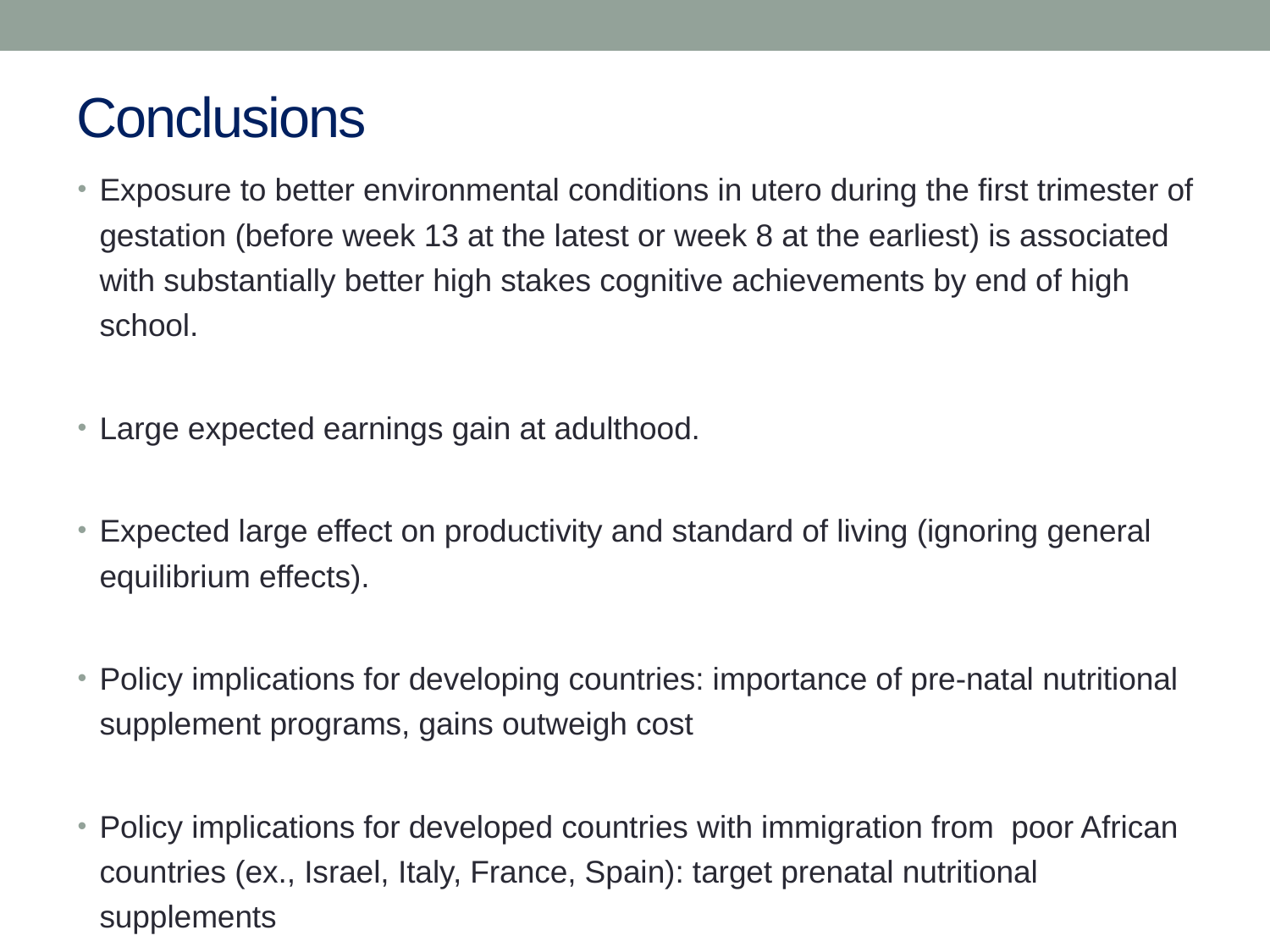

# Conclusions
Exposure to better environmental conditions in utero during the first trimester of gestation (before week 13 at the latest or week 8 at the earliest) is associated with substantially better high stakes cognitive achievements by end of high school.

Large expected earnings gain at adulthood.

Expected large effect on productivity and standard of living (ignoring general equilibrium effects).

Policy implications for developing countries: importance of pre-natal nutritional supplement programs, gains outweigh cost

Policy implications for developed countries with immigration from  poor African countries (ex., Israel, Italy, France, Spain): target prenatal nutritional supplements